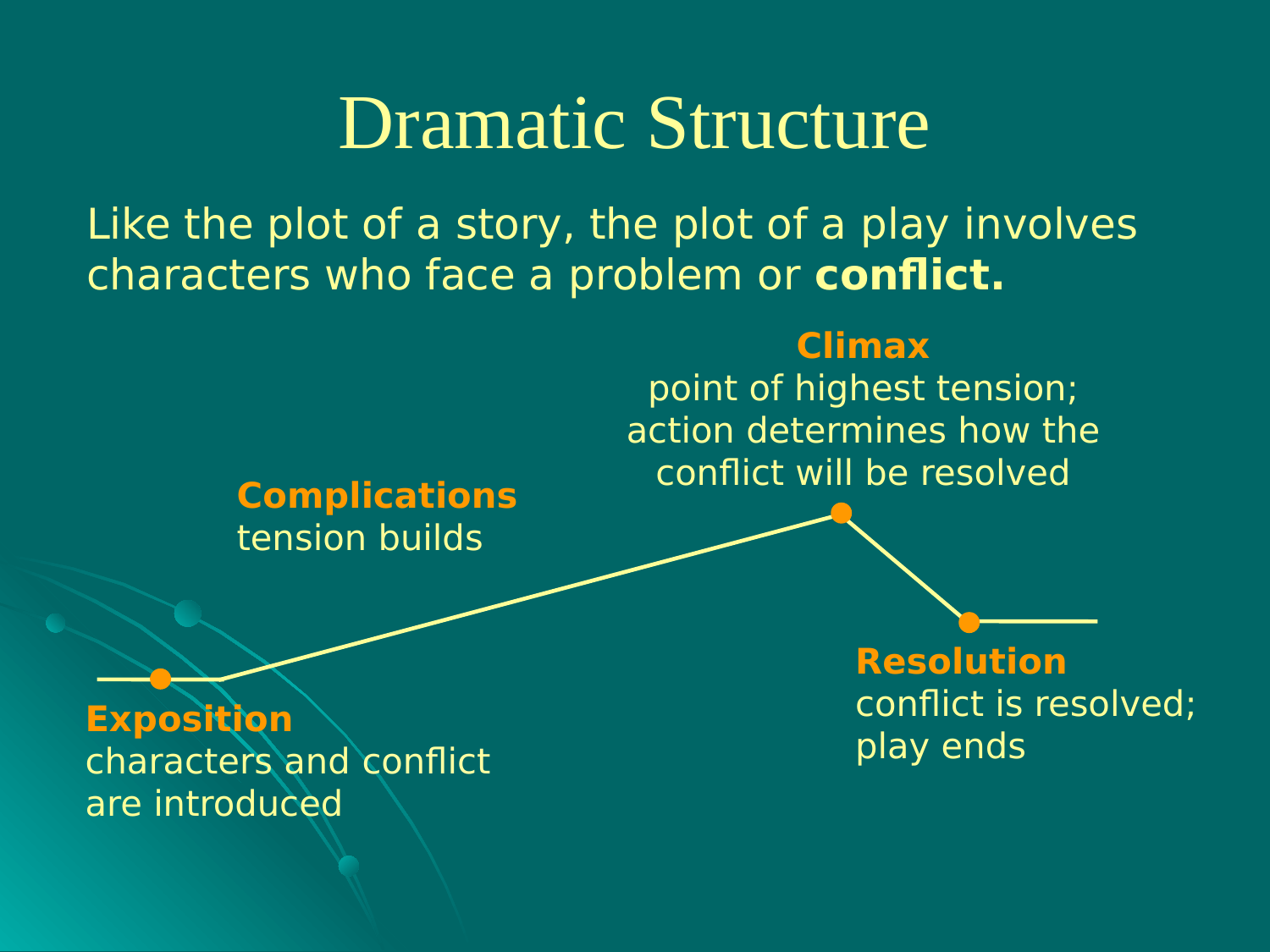

# Dramatic Structure
Like the plot of a story, the plot of a play involves characters who face a problem or conflict.
Climax
point of highest tension;
action determines how the conflict will be resolved
Complications
tension builds

Resolution
conflict is resolved;
play ends

Exposition
characters and conflict are introduced